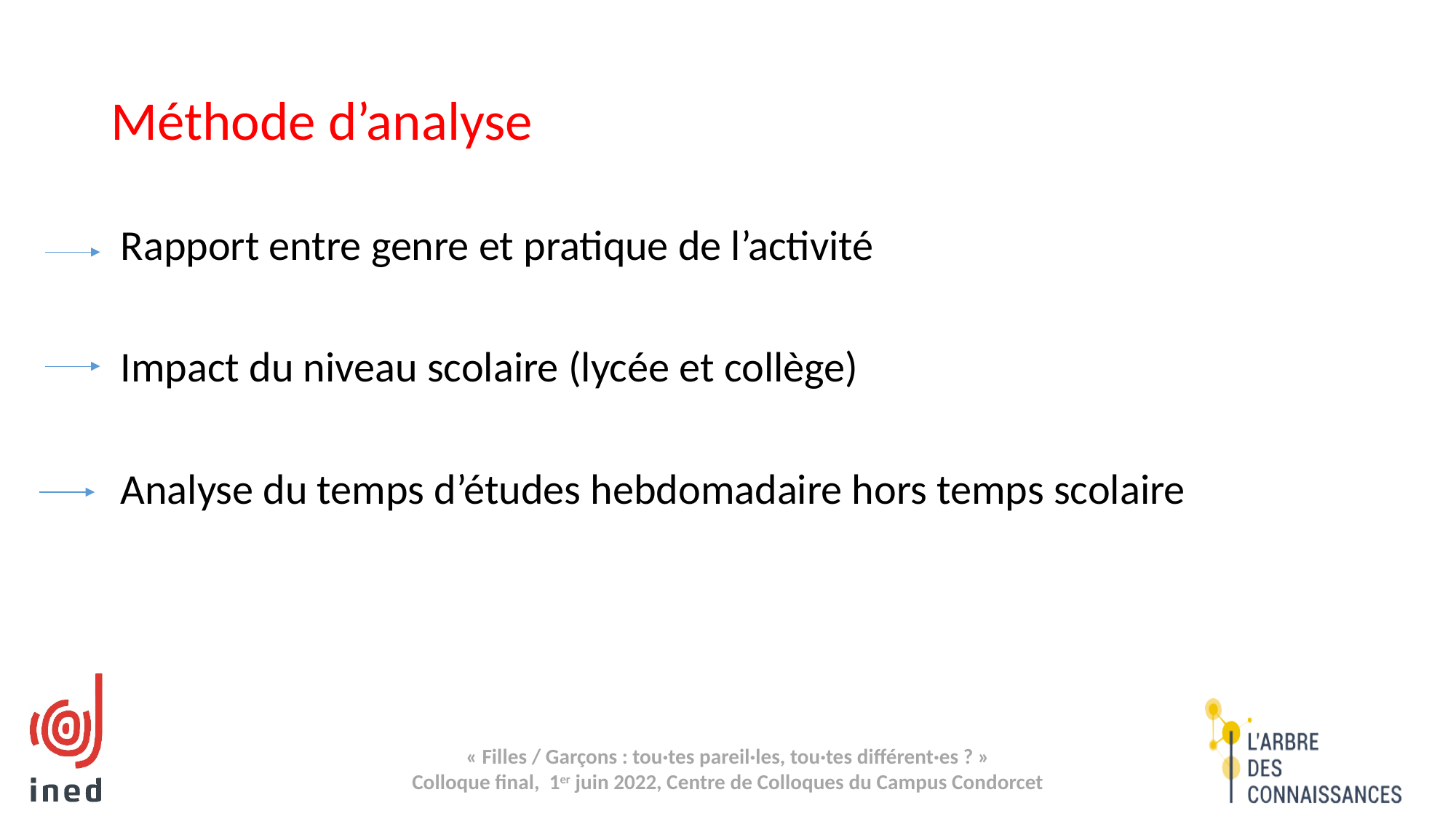

# Méthode d’analyse
 Rapport entre genre et pratique de l’activité

 Impact du niveau scolaire (lycée et collège)

 Analyse du temps d’études hebdomadaire hors temps scolaire